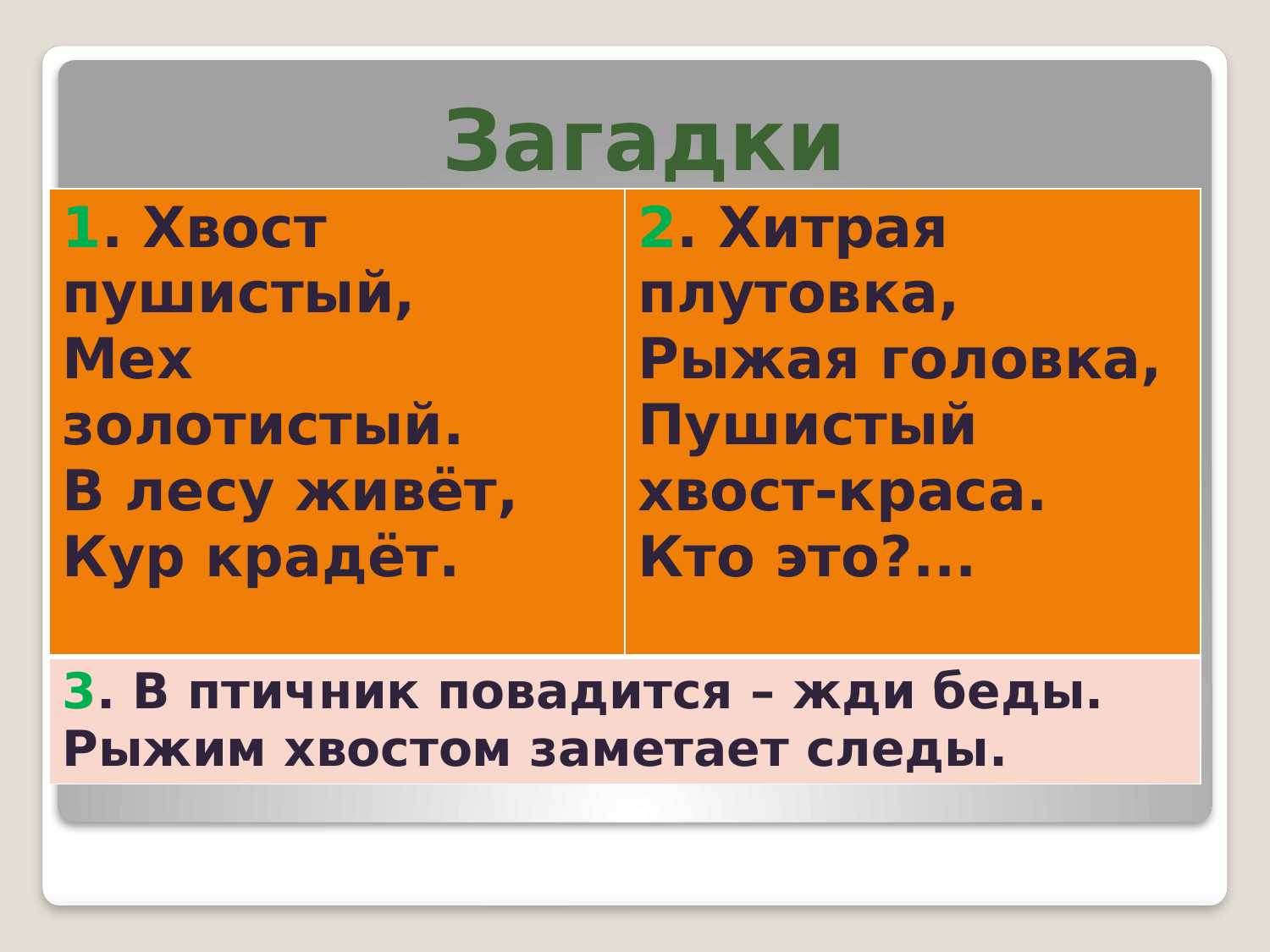

Загадки

| 1. Хвост пушистый, Мех золотистый. В лесу живёт, Кур крадёт. | 2. Хитрая плутовка, Рыжая головка, Пушистый хвост-краса. Кто это?... |
| --- | --- |
| 3. В птичник повадится – жди беды. Рыжим хвостом заметает следы. |  |
#